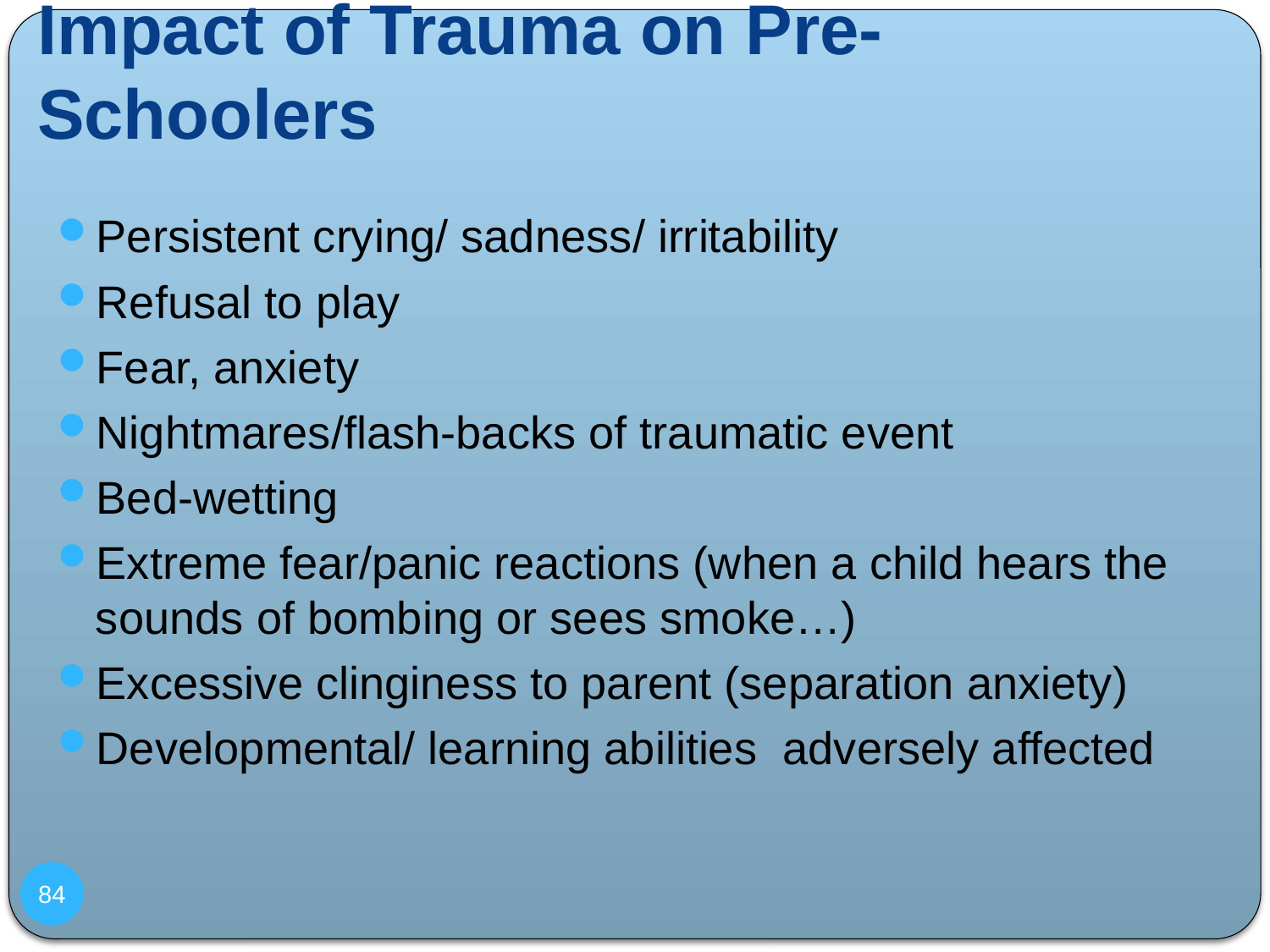

# Impact of Trauma on Pre-Schoolers
Persistent crying/ sadness/ irritability
Refusal to play
Fear, anxiety
Nightmares/flash-backs of traumatic event
Bed-wetting
Extreme fear/panic reactions (when a child hears the sounds of bombing or sees smoke…)
Excessive clinginess to parent (separation anxiety)
Developmental/ learning abilities  adversely affected
84